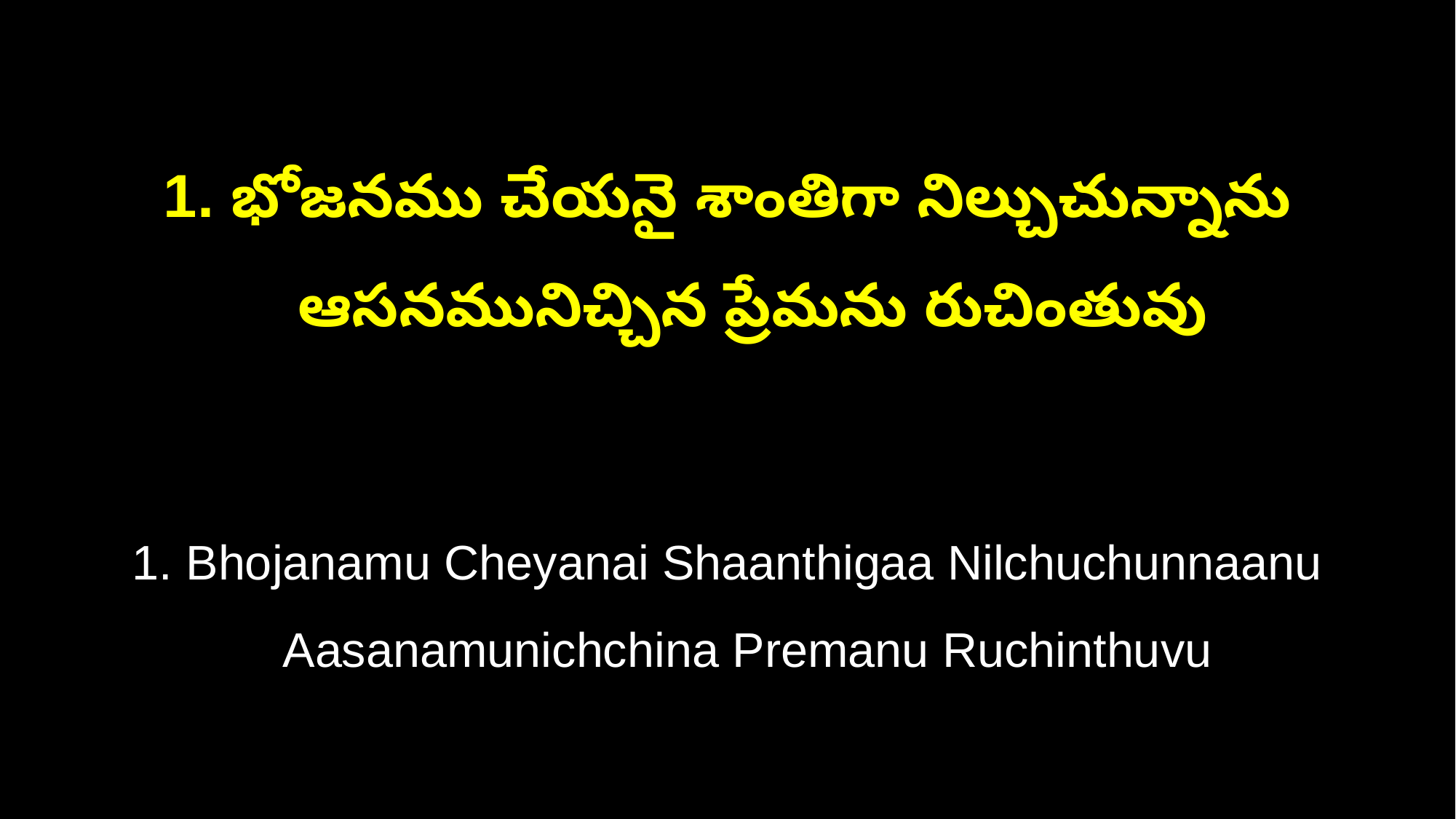

1. భోజనము చేయనై శాంతిగా నిల్చుచున్నాను
   ఆసనమునిచ్చిన ప్రేమను రుచింతువు
1. Bhojanamu Cheyanai Shaanthigaa Nilchuchunnaanu
   Aasanamunichchina Premanu Ruchinthuvu